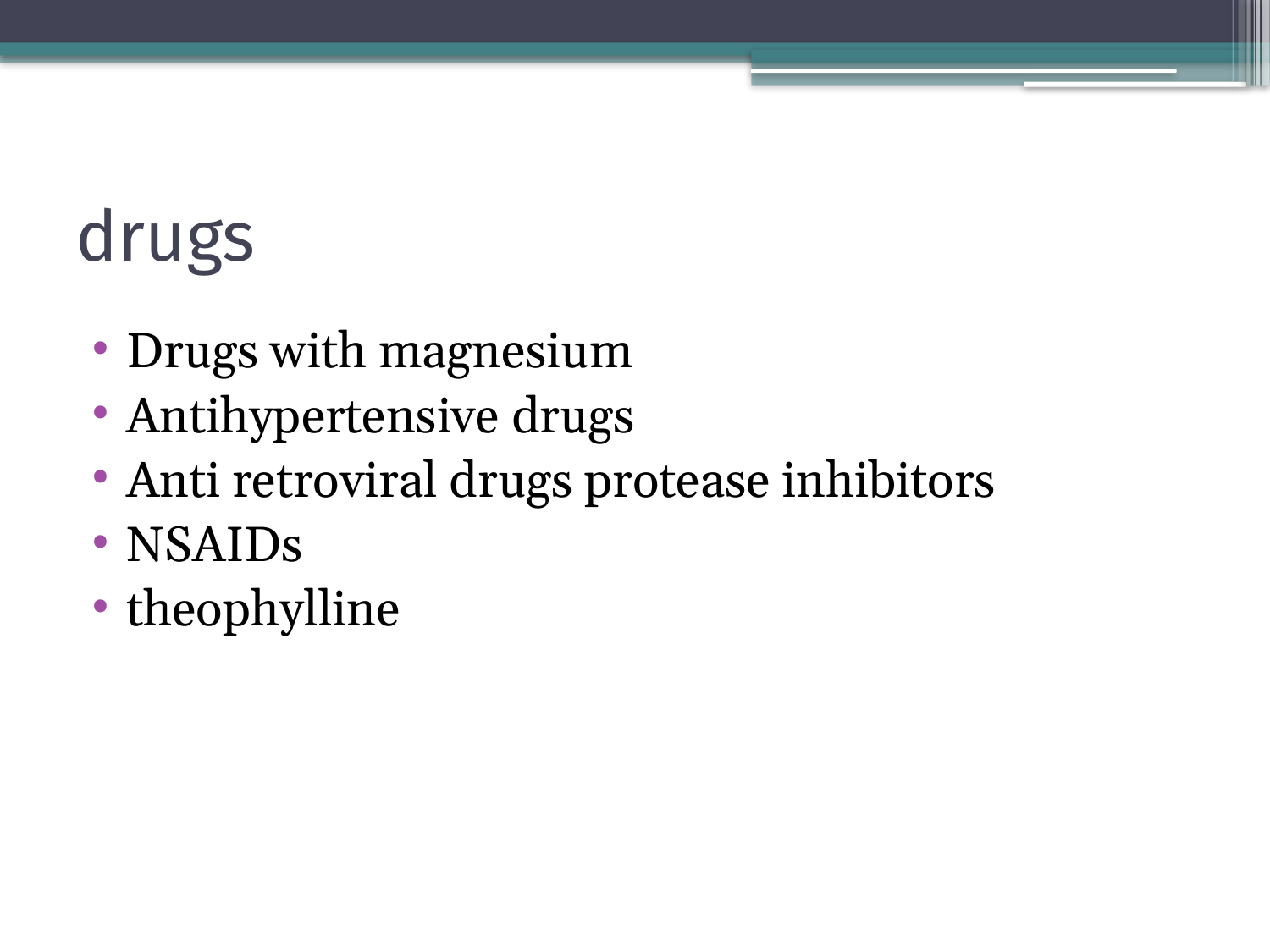

# drugs
Drugs with magnesium
Antihypertensive drugs
Anti retroviral drugs protease inhibitors
NSAIDs
theophylline